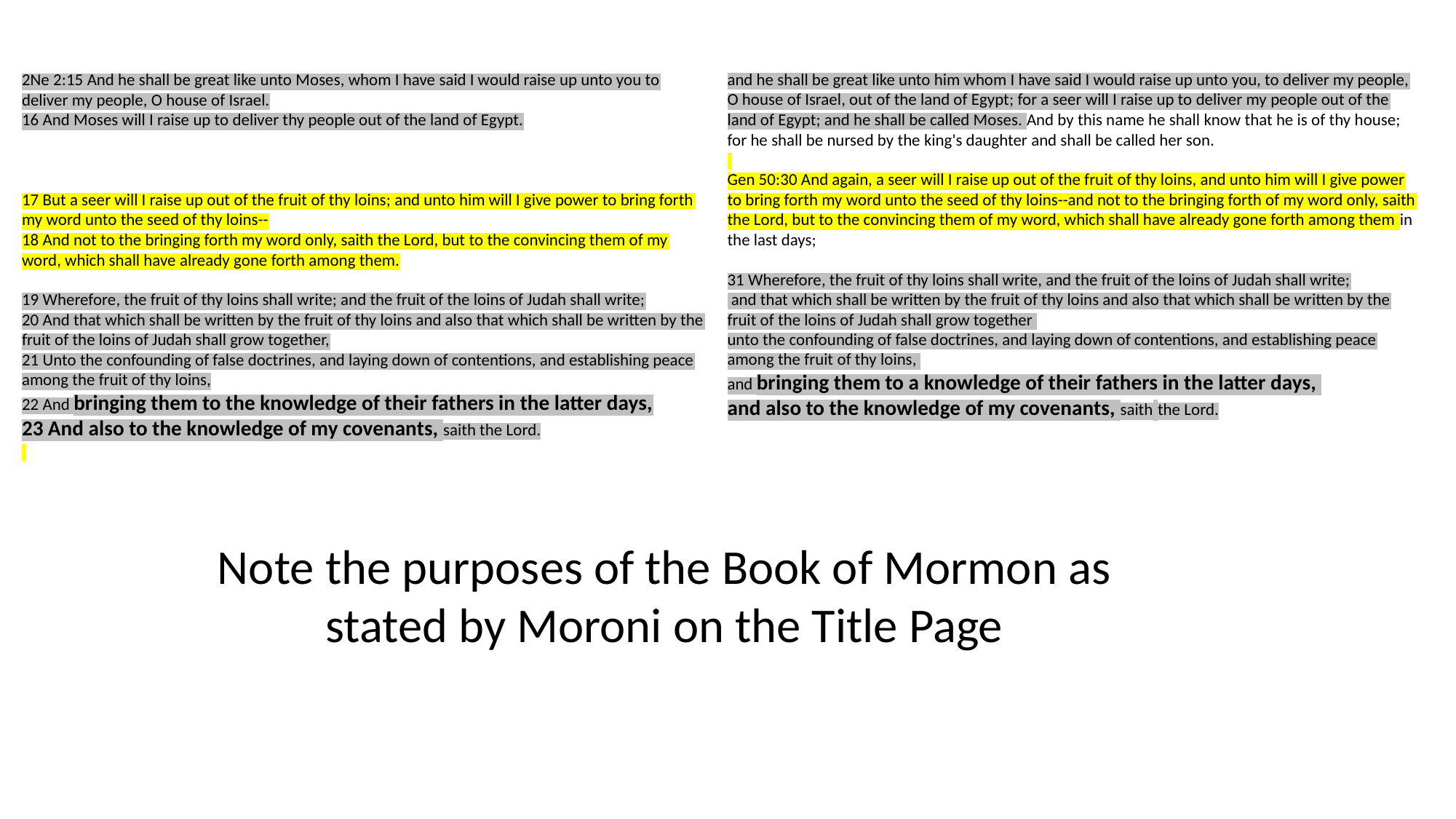

and he shall be great like unto him whom I have said I would raise up unto you, to deliver my people, O house of Israel, out of the land of Egypt; for a seer will I raise up to deliver my people out of the land of Egypt; and he shall be called Moses. And by this name he shall know that he is of thy house; for he shall be nursed by the king's daughter and shall be called her son.

Gen 50:30 And again, a seer will I raise up out of the fruit of thy loins, and unto him will I give power to bring forth my word unto the seed of thy loins--and not to the bringing forth of my word only, saith the Lord, but to the convincing them of my word, which shall have already gone forth among them in the last days;

31 Wherefore, the fruit of thy loins shall write, and the fruit of the loins of Judah shall write;
 and that which shall be written by the fruit of thy loins and also that which shall be written by the fruit of the loins of Judah shall grow together
unto the confounding of false doctrines, and laying down of contentions, and establishing peace among the fruit of thy loins,
and bringing them to a knowledge of their fathers in the latter days,
and also to the knowledge of my covenants, saith the Lord.

2Ne 2:15 And he shall be great like unto Moses, whom I have said I would raise up unto you to deliver my people, O house of Israel.
16 And Moses will I raise up to deliver thy people out of the land of Egypt.

17 But a seer will I raise up out of the fruit of thy loins; and unto him will I give power to bring forth my word unto the seed of thy loins--
18 And not to the bringing forth my word only, saith the Lord, but to the convincing them of my word, which shall have already gone forth among them.

19 Wherefore, the fruit of thy loins shall write; and the fruit of the loins of Judah shall write;
20 And that which shall be written by the fruit of thy loins and also that which shall be written by the fruit of the loins of Judah shall grow together,
21 Unto the confounding of false doctrines, and laying down of contentions, and establishing peace among the fruit of thy loins,
22 And bringing them to the knowledge of their fathers in the latter days,
23 And also to the knowledge of my covenants, saith the Lord.

Note the purposes of the Book of Mormon as stated by Moroni on the Title Page